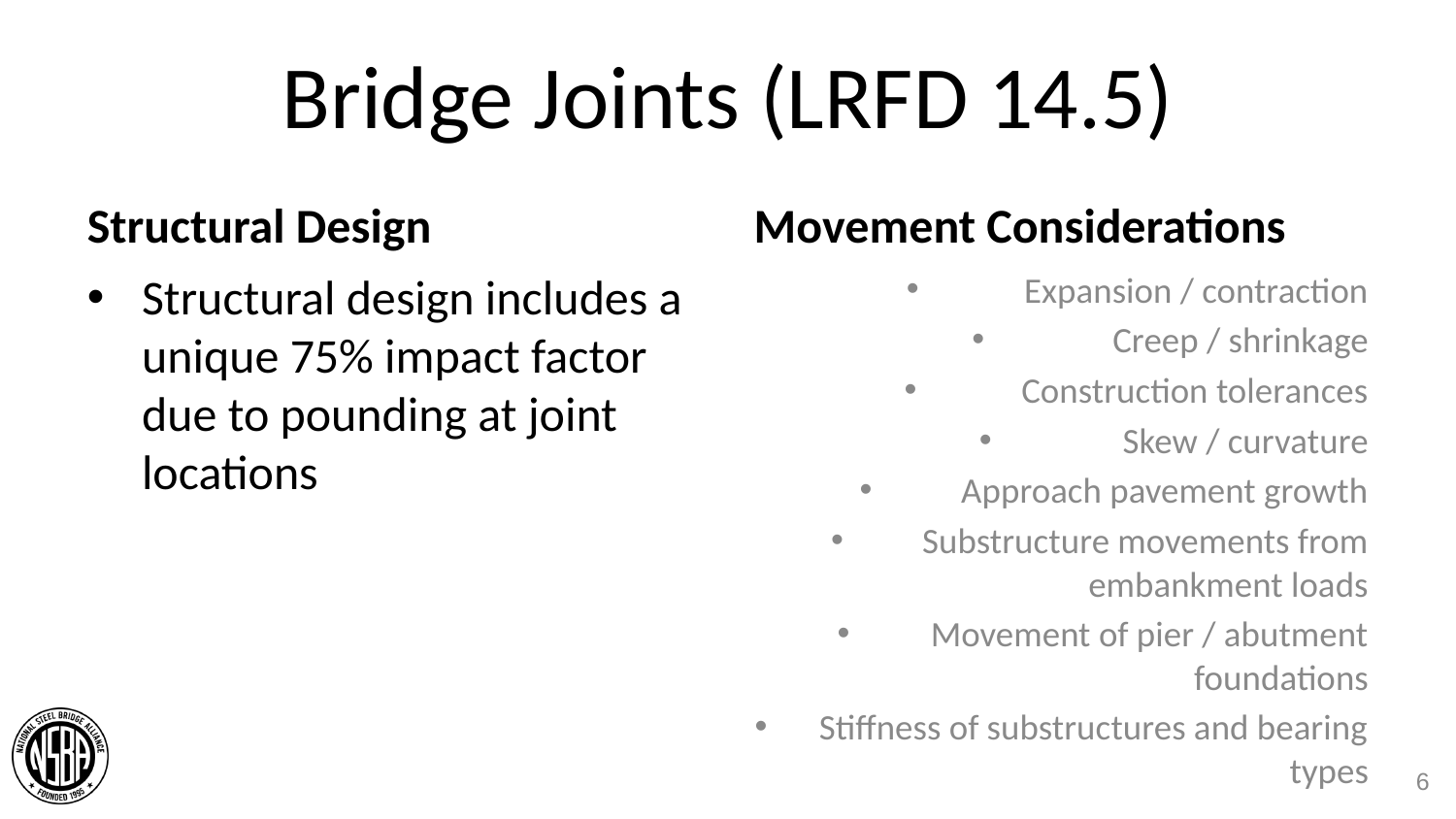

# Bridge Joints (LRFD 14.5)
Structural Design
Movement Considerations
Structural design includes a unique 75% impact factor due to pounding at joint locations

Expansion / contraction
Creep / shrinkage
Construction tolerances
Skew / curvature
Approach pavement growth
Substructure movements from embankment loads
Movement of pier / abutment foundations
Stiffness of substructures and bearing types
6